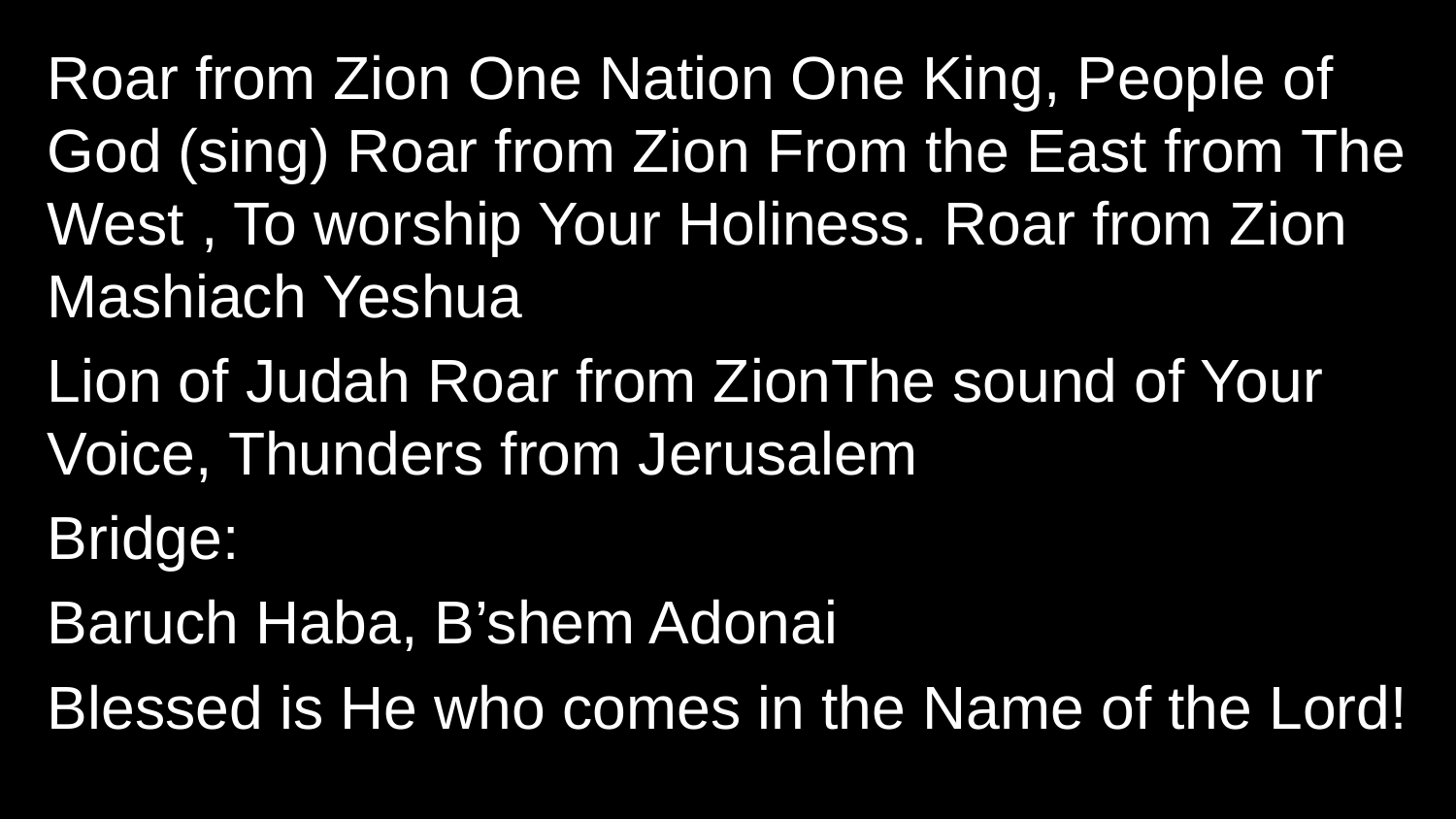

Roar from Zion One Nation One King, People of God (sing) Roar from Zion From the East from The West , To worship Your Holiness. Roar from Zion Mashiach Yeshua
Lion of Judah Roar from ZionThe sound of Your Voice, Thunders from Jerusalem
Bridge:
Baruch Haba, B’shem Adonai
Blessed is He who comes in the Name of the Lord!